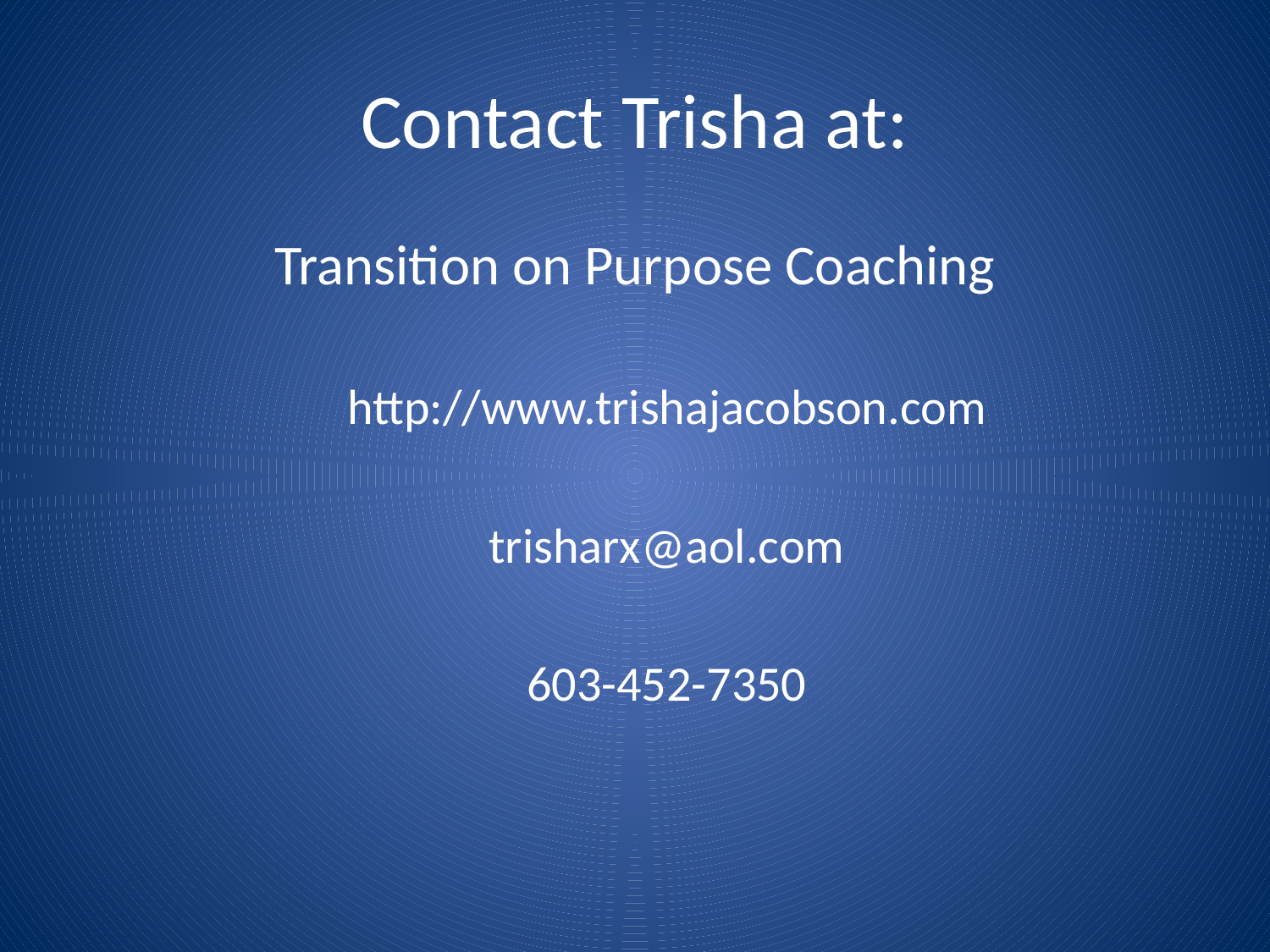

# Contact Trisha at:
Transition on Purpose Coaching

http://www.trishajacobson.com

trisharx@aol.com

603-452-7350